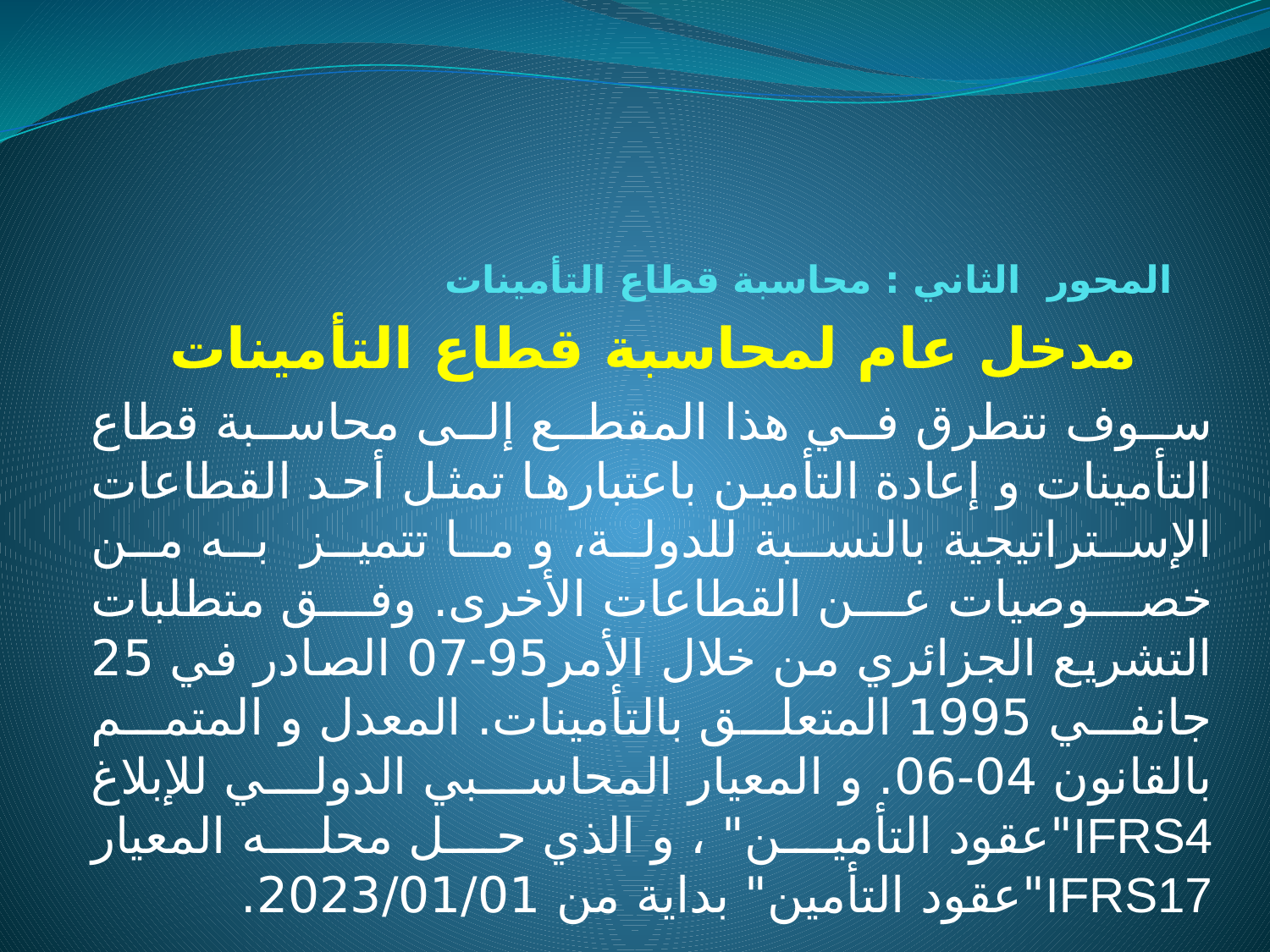

# المحور  الثاني : محاسبة قطاع التأمينات
 مدخل عام لمحاسبة قطاع التأمينات
سوف نتطرق في هذا المقطع إلى محاسبة قطاع التأمينات و إعادة التأمين باعتبارها تمثل أحد القطاعات الإستراتيجية بالنسبة للدولة، و ما تتميز  به من خصوصيات عن القطاعات الأخرى. وفق متطلبات التشريع الجزائري من خلال الأمر95-07 الصادر في 25 جانفي 1995 المتعلق بالتأمينات. المعدل و المتمم بالقانون 04-06. و المعيار المحاسبي الدولي للإبلاغ IFRS4"عقود التأمين" ، و الذي حل محله المعيار IFRS17"عقود التأمين" بداية من 2023/01/01.